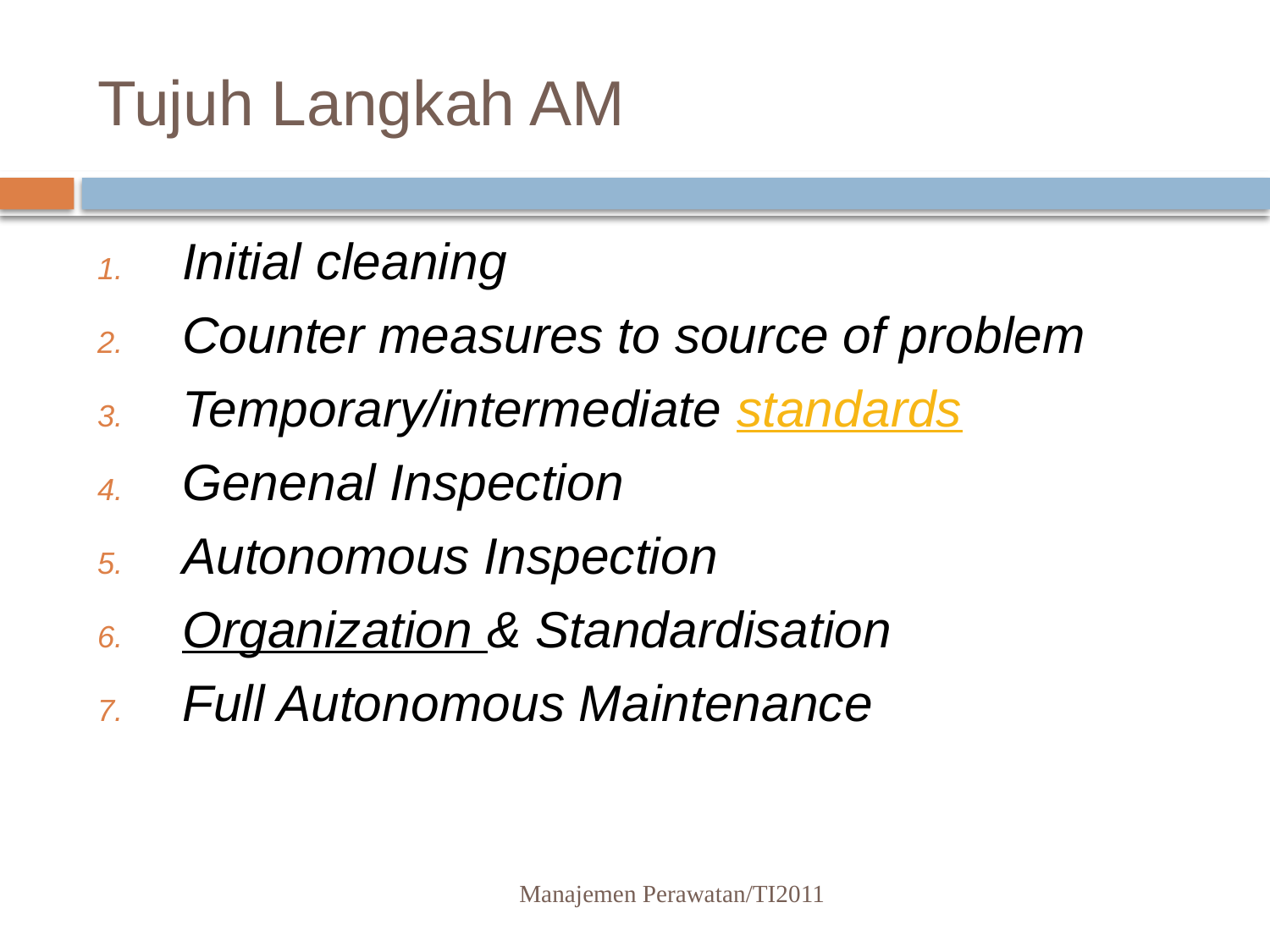

# Tujuh Langkah AM
Initial cleaning
Counter measures to source of problem
Temporary/intermediate standards
Genenal Inspection
Autonomous Inspection
Organization & Standardisation
Full Autonomous Maintenance
Manajemen Perawatan/TI2011